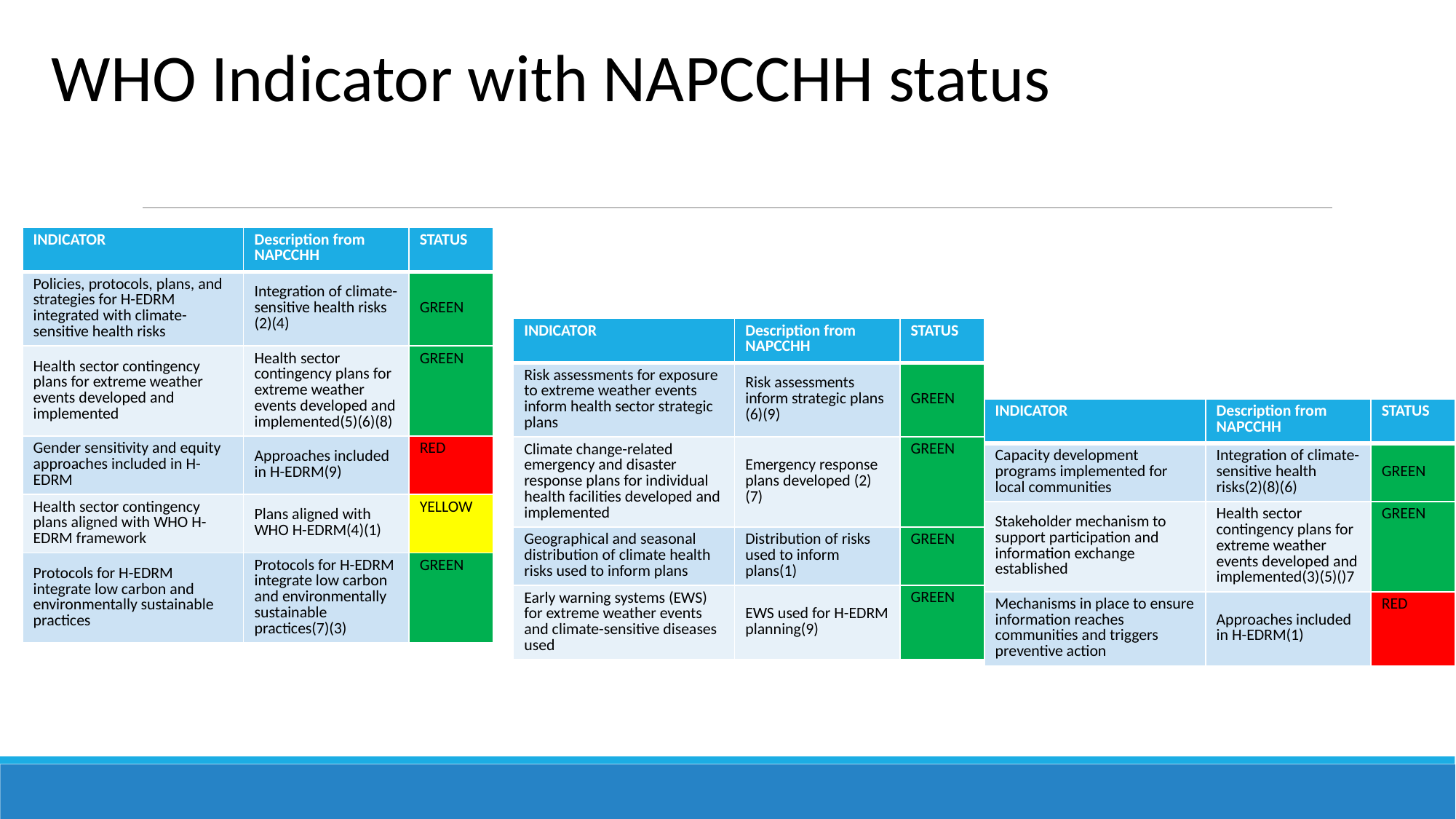

WHO Indicator with NAPCCHH status
| INDICATOR | Description from NAPCCHH | STATUS |
| --- | --- | --- |
| Policies, protocols, plans, and strategies for H-EDRM integrated with climate-sensitive health risks | Integration of climate-sensitive health risks (2)(4) | GREEN |
| Health sector contingency plans for extreme weather events developed and implemented | Health sector contingency plans for extreme weather events developed and implemented(5)(6)(8) | GREEN |
| Gender sensitivity and equity approaches included in H-EDRM | Approaches included in H-EDRM(9) | RED |
| Health sector contingency plans aligned with WHO H-EDRM framework | Plans aligned with WHO H-EDRM(4)(1) | YELLOW |
| Protocols for H-EDRM integrate low carbon and environmentally sustainable practices | Protocols for H-EDRM integrate low carbon and environmentally sustainable practices(7)(3) | GREEN |
| INDICATOR | Description from NAPCCHH | STATUS |
| --- | --- | --- |
| Risk assessments for exposure to extreme weather events inform health sector strategic plans | Risk assessments inform strategic plans (6)(9) | GREEN |
| Climate change-related emergency and disaster response plans for individual health facilities developed and implemented | Emergency response plans developed (2)(7) | GREEN |
| Geographical and seasonal distribution of climate health risks used to inform plans | Distribution of risks used to inform plans(1) | GREEN |
| Early warning systems (EWS) for extreme weather events and climate-sensitive diseases used | EWS used for H-EDRM planning(9) | GREEN |
| INDICATOR | Description from NAPCCHH | STATUS |
| --- | --- | --- |
| Capacity development programs implemented for local communities | Integration of climate-sensitive health risks(2)(8)(6) | GREEN |
| Stakeholder mechanism to support participation and information exchange established | Health sector contingency plans for extreme weather events developed and implemented(3)(5)()7 | GREEN |
| Mechanisms in place to ensure information reaches communities and triggers preventive action | Approaches included in H-EDRM(1) | RED |